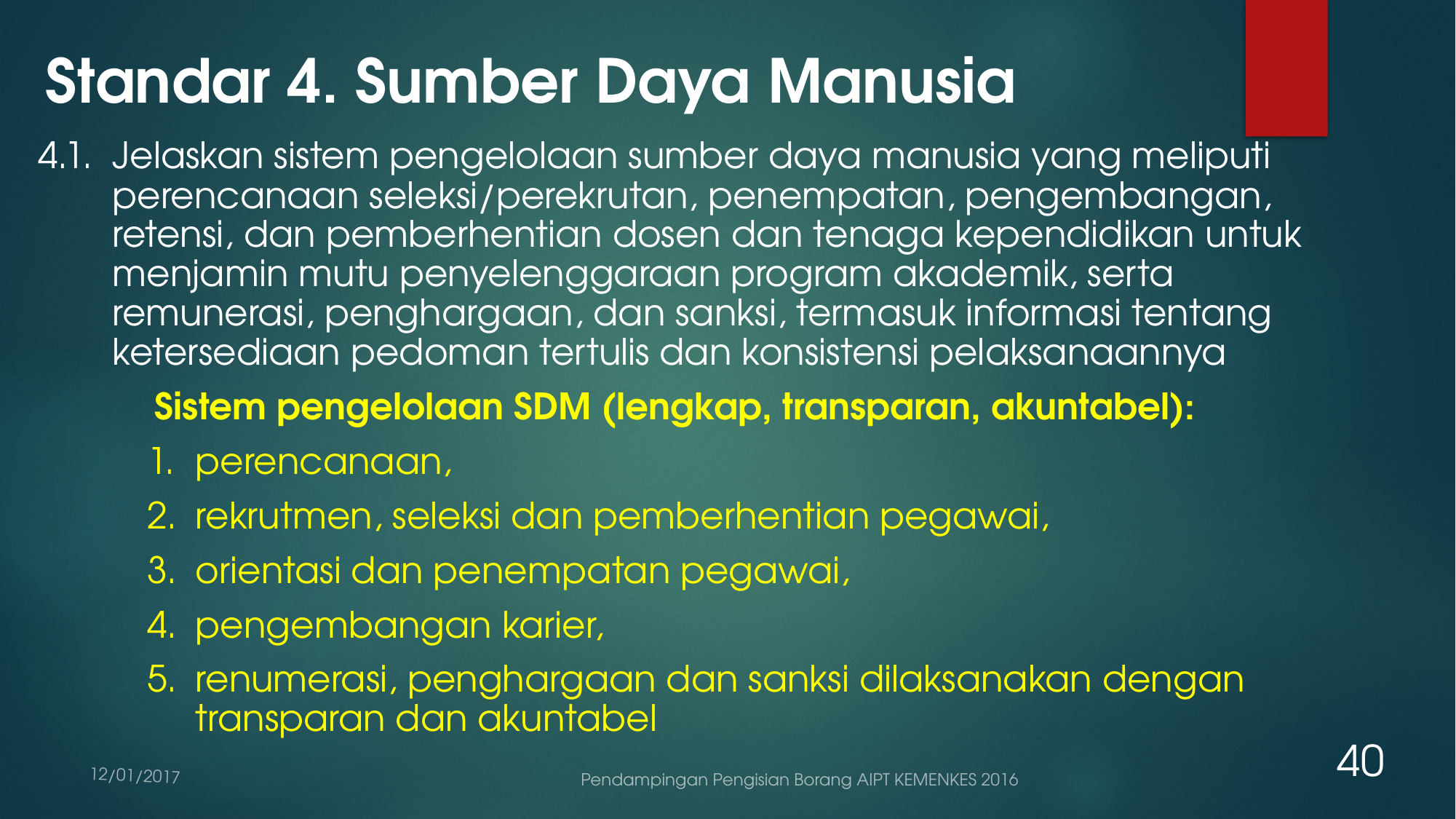

Standar 4. Sumber Daya Manusia
4.1. 	Jelaskan sistem pengelolaan sumber daya manusia yang meliputi perencanaan seleksi/perekrutan, penempatan, pengembangan, retensi, dan pemberhentian dosen dan tenaga kependidikan untuk menjamin mutu penyelenggaraan program akademik, serta remunerasi, penghargaan, dan sanksi, termasuk informasi tentang ketersediaan pedoman tertulis dan konsistensi pelaksanaannya
	Sistem pengelolaan SDM (lengkap, transparan, akuntabel):
perencanaan,
rekrutmen, seleksi dan pemberhentian pegawai,
orientasi dan penempatan pegawai,
pengembangan karier,
renumerasi, penghargaan dan sanksi dilaksanakan dengan transparan dan akuntabel
40
Pendampingan Pengisian Borang AIPT KEMENKES 2016
12/01/2017